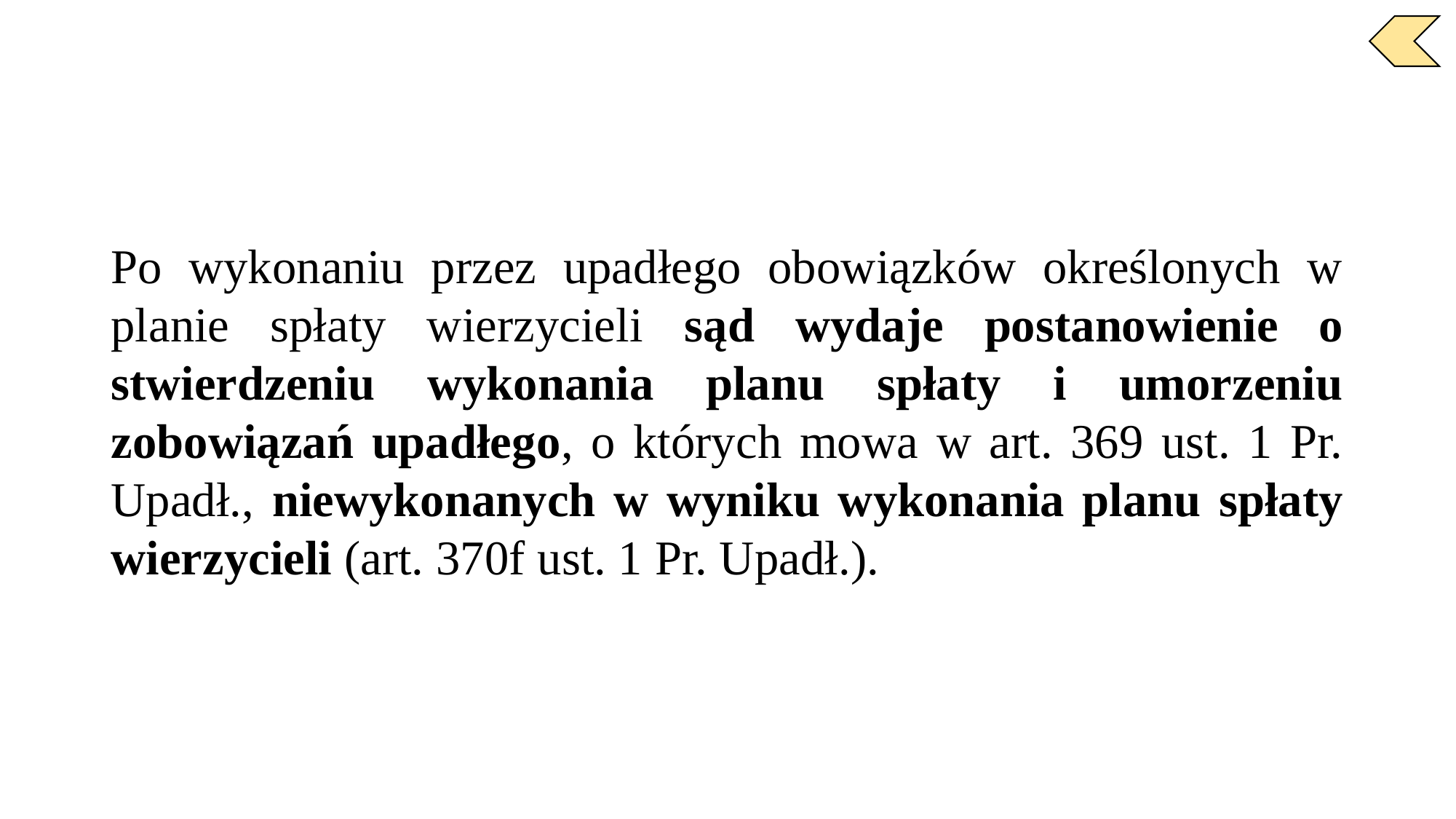

Po wykonaniu przez upadłego obowiązków określonych w planie spłaty wierzycieli sąd wydaje postanowienie o stwierdzeniu wykonania planu spłaty i umorzeniu zobowiązań upadłego, o których mowa w art. 369 ust. 1 Pr. Upadł., niewykonanych w wyniku wykonania planu spłaty wierzycieli (art. 370f ust. 1 Pr. Upadł.).